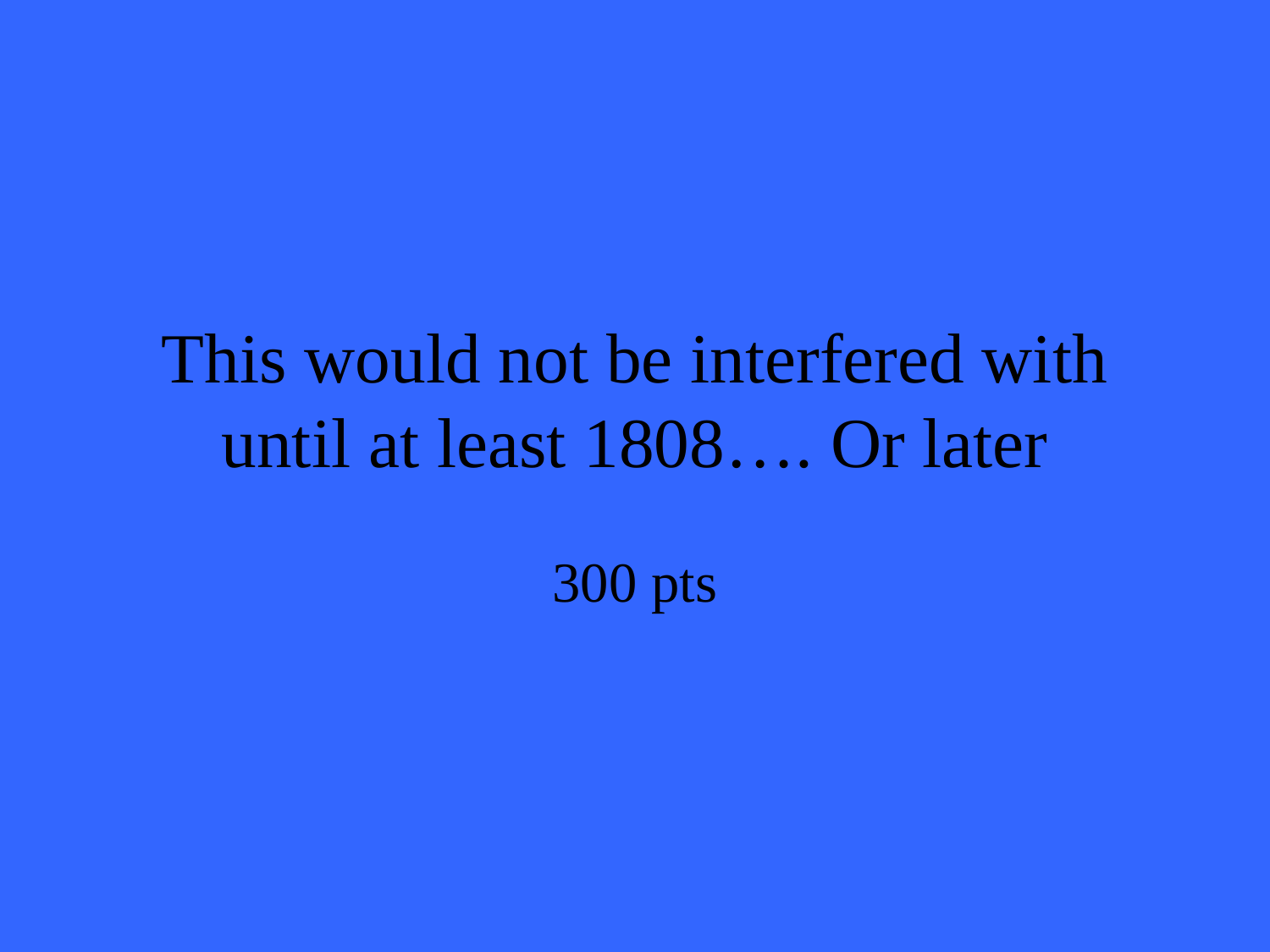

# This would not be interfered with until at least 1808…. Or later
300 pts